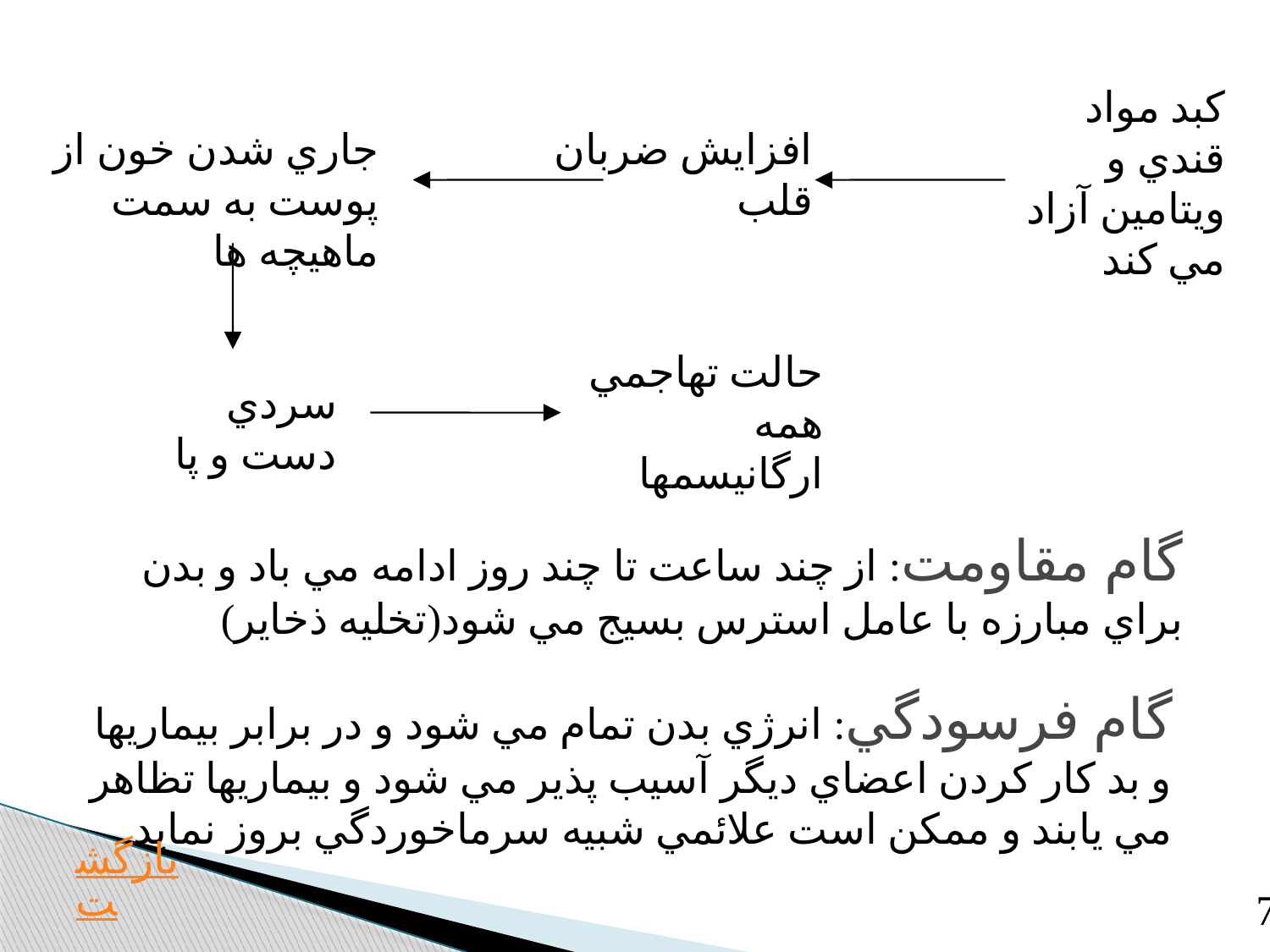

كبد مواد قندي و ويتامين آزاد مي كند
جاري شدن خون از پوست به سمت ماهيچه ها

افزايش ضربان قلب

حالت تهاجمي همه ارگانيسمها
سردي دست و پا

گام مقاومت: از چند ساعت تا چند روز ادامه مي باد و بدن براي مبارزه با عامل استرس بسيج مي شود(تخليه ذخاير)
گام فرسودگي: انرژي بدن تمام مي شود و در برابر بيماريها و بد كار كردن اعضاي ديگر آسيب پذير مي شود و بيماريها تظاهر مي يابند و ممكن است علائمي شبيه سرماخوردگي بروز نمايد.
بازگشت
7